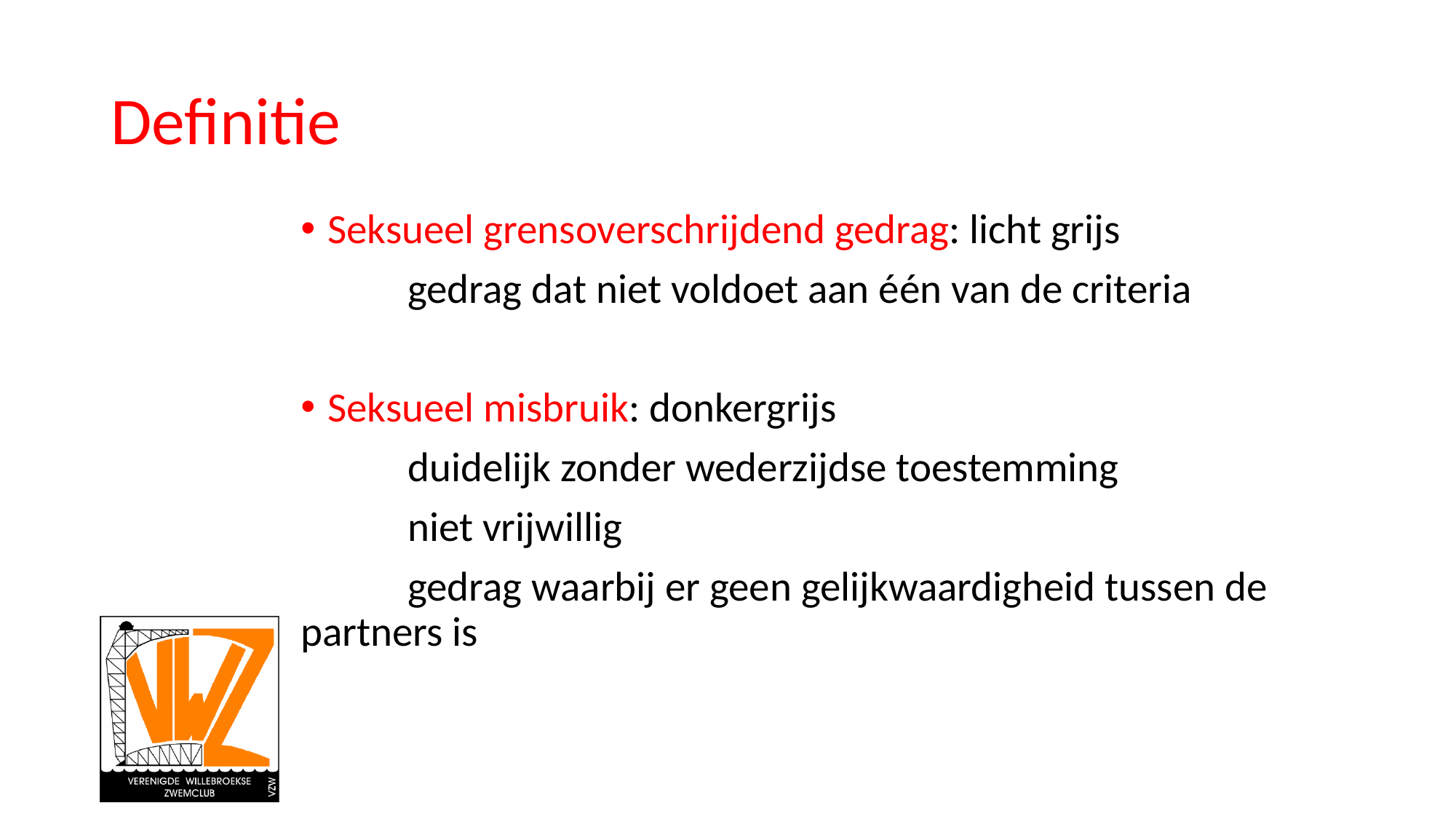

# Definitie
Seksueel grensoverschrijdend gedrag: licht grijs
	gedrag dat niet voldoet aan één van de criteria

Seksueel misbruik: donkergrijs
	duidelijk zonder wederzijdse toestemming
	niet vrijwillig
	gedrag waarbij er geen gelijkwaardigheid tussen de 	partners is